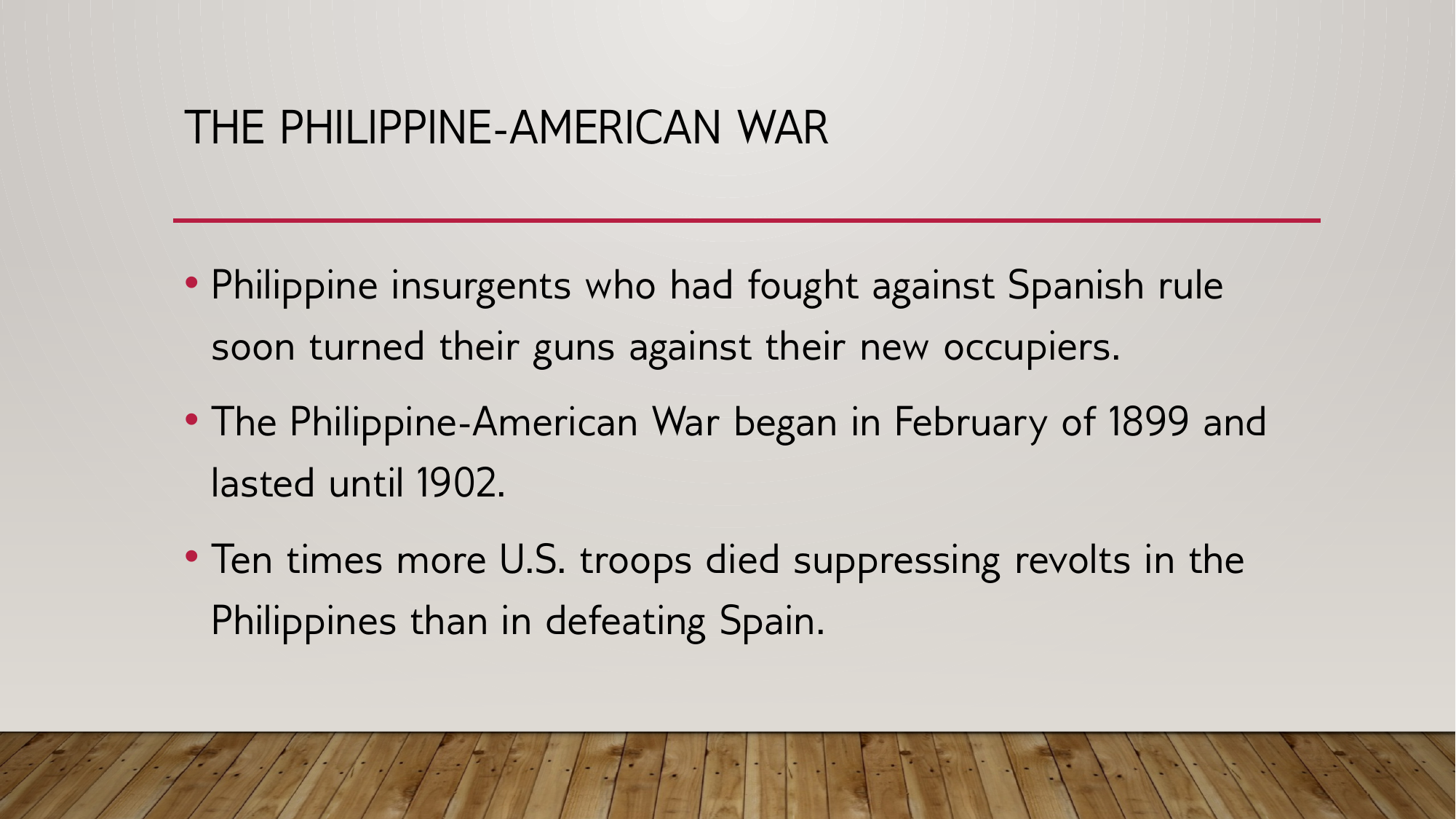

# The Philippine-American War
Philippine insurgents who had fought against Spanish rule soon turned their guns against their new occupiers.
The Philippine-American War began in February of 1899 and lasted until 1902.
Ten times more U.S. troops died suppressing revolts in the Philippines than in defeating Spain.